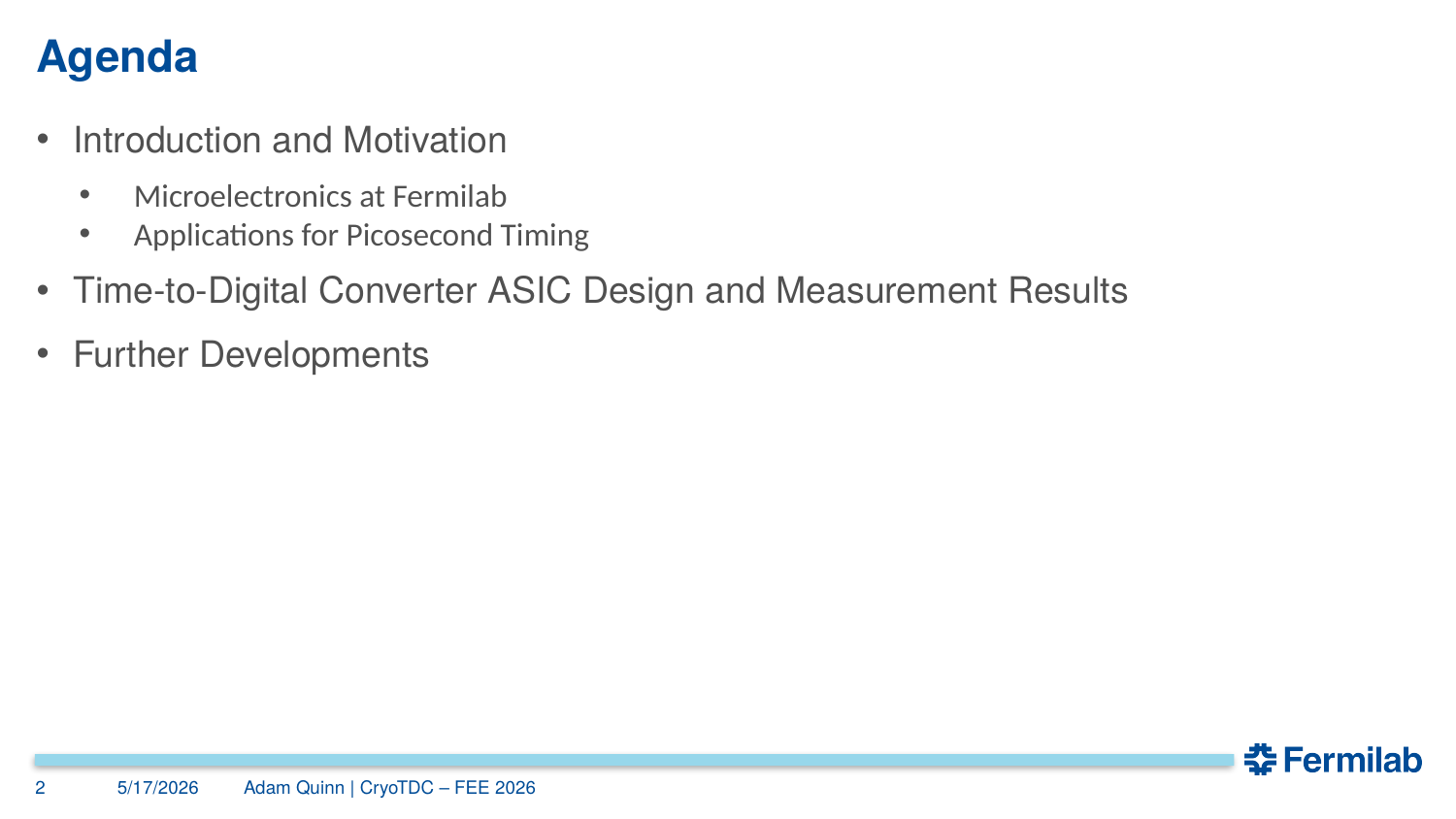

# Agenda
Introduction and Motivation

Time-to-Digital Converter ASIC Design and Measurement Results
Further Developments
Microelectronics at Fermilab
Applications for Picosecond Timing
2
5/17/2026
Adam Quinn | CryoTDC – FEE 2026